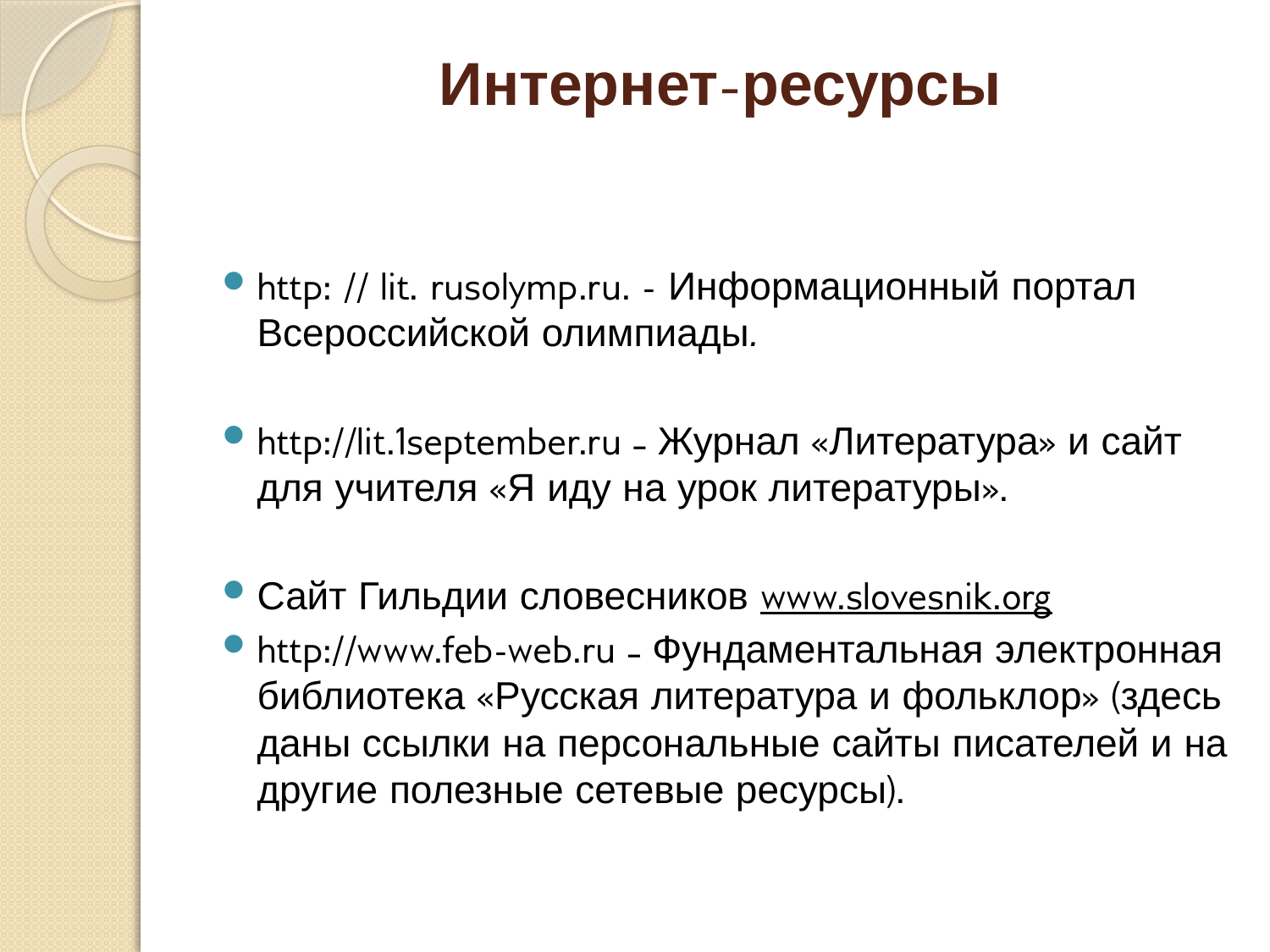

# Интернет-ресурсы

http: // lit. rusolymp.ru. - Информационный портал Всероссийской олимпиады.

http://lit.1september.ru ˗ Журнал «Литература» и сайт для учителя «Я иду на урок литературы».

Сайт Гильдии словесников www.slovesnik.org
http://www.feb-web.ru ˗ Фундаментальная электронная библиотека «Русская литература и фольклор» (здесь даны ссылки на персональные сайты писателей и на другие полезные сетевые ресурсы).